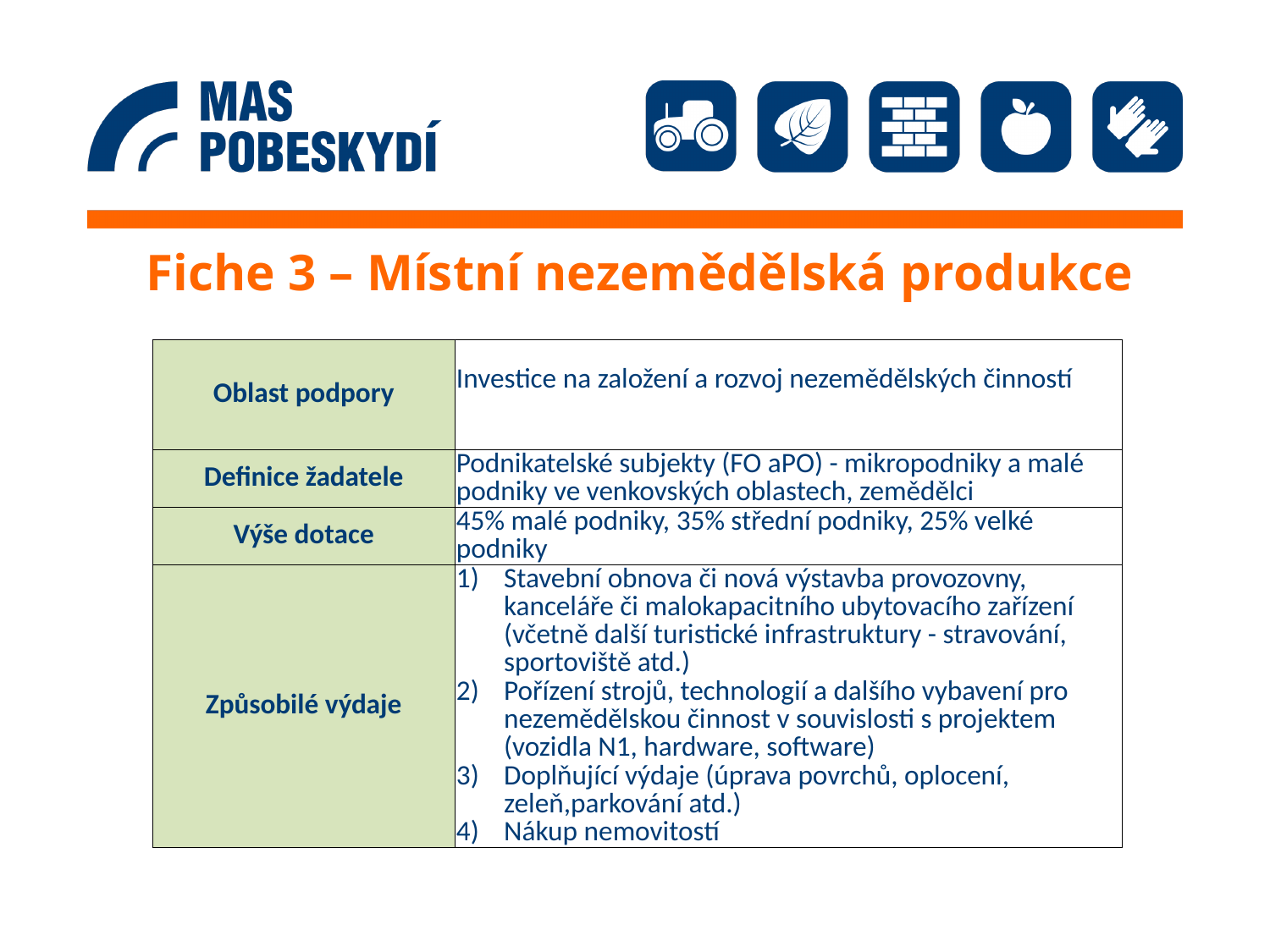

# Fiche 3 – Místní nezemědělská produkce
| Oblast podpory | Investice na založení a rozvoj nezemědělských činností |
| --- | --- |
| Definice žadatele | Podnikatelské subjekty (FO aPO) - mikropodniky a malé podniky ve venkovských oblastech, zemědělci |
| Výše dotace | 45% malé podniky, 35% střední podniky, 25% velké podniky |
| Způsobilé výdaje | Stavební obnova či nová výstavba provozovny, kanceláře či malokapacitního ubytovacího zařízení (včetně další turistické infrastruktury - stravování, sportoviště atd.) Pořízení strojů, technologií a dalšího vybavení pro nezemědělskou činnost v souvislosti s projektem (vozidla N1, hardware, software) Doplňující výdaje (úprava povrchů, oplocení, zeleň,parkování atd.) Nákup nemovitostí |